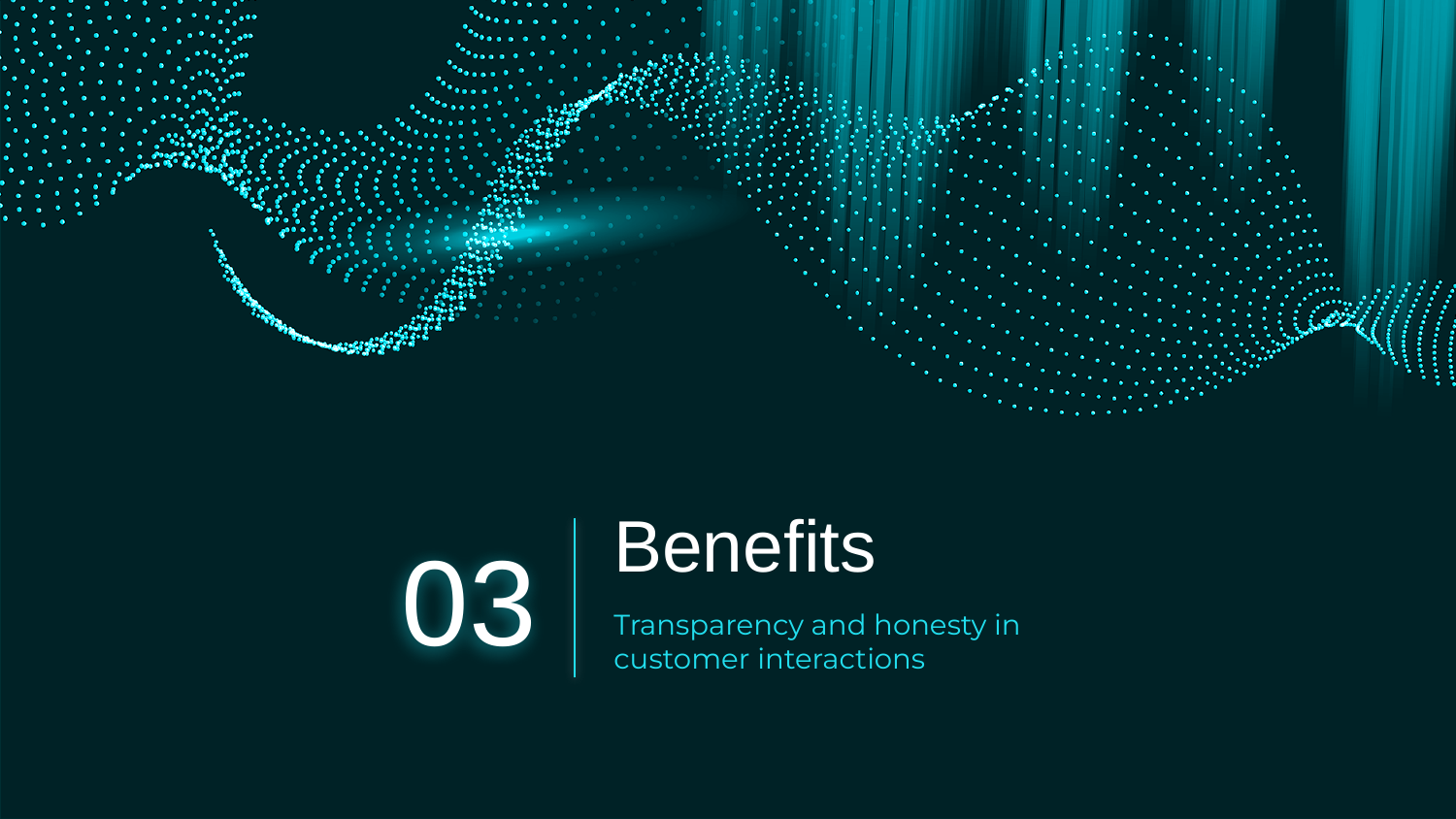

# Benefits
03
Transparency and honesty in customer interactions